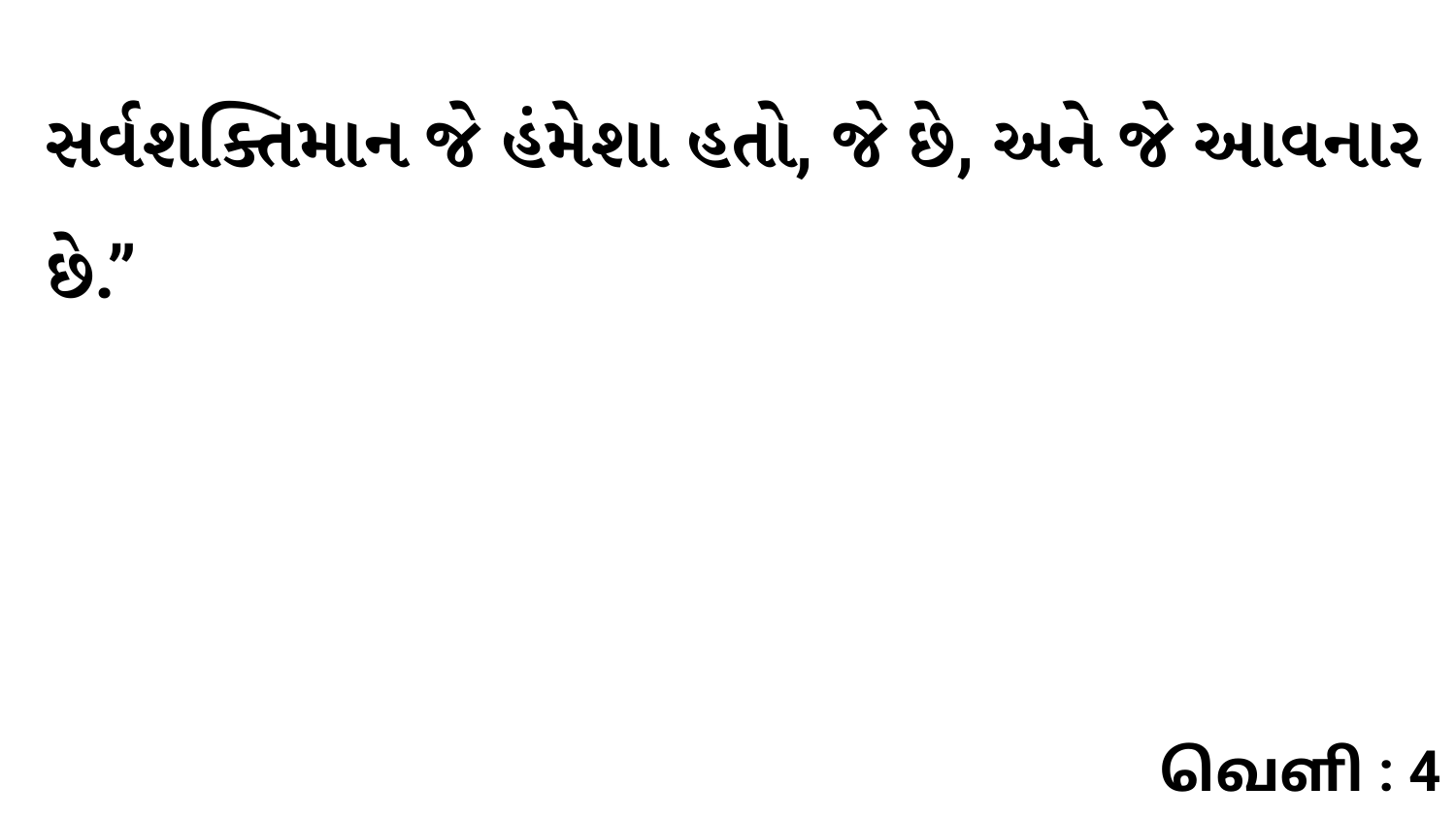

સર્વશક્તિમાન જે હંમેશા હતો, જે છે, અને જે આવનાર છે.”
வெளி : 4